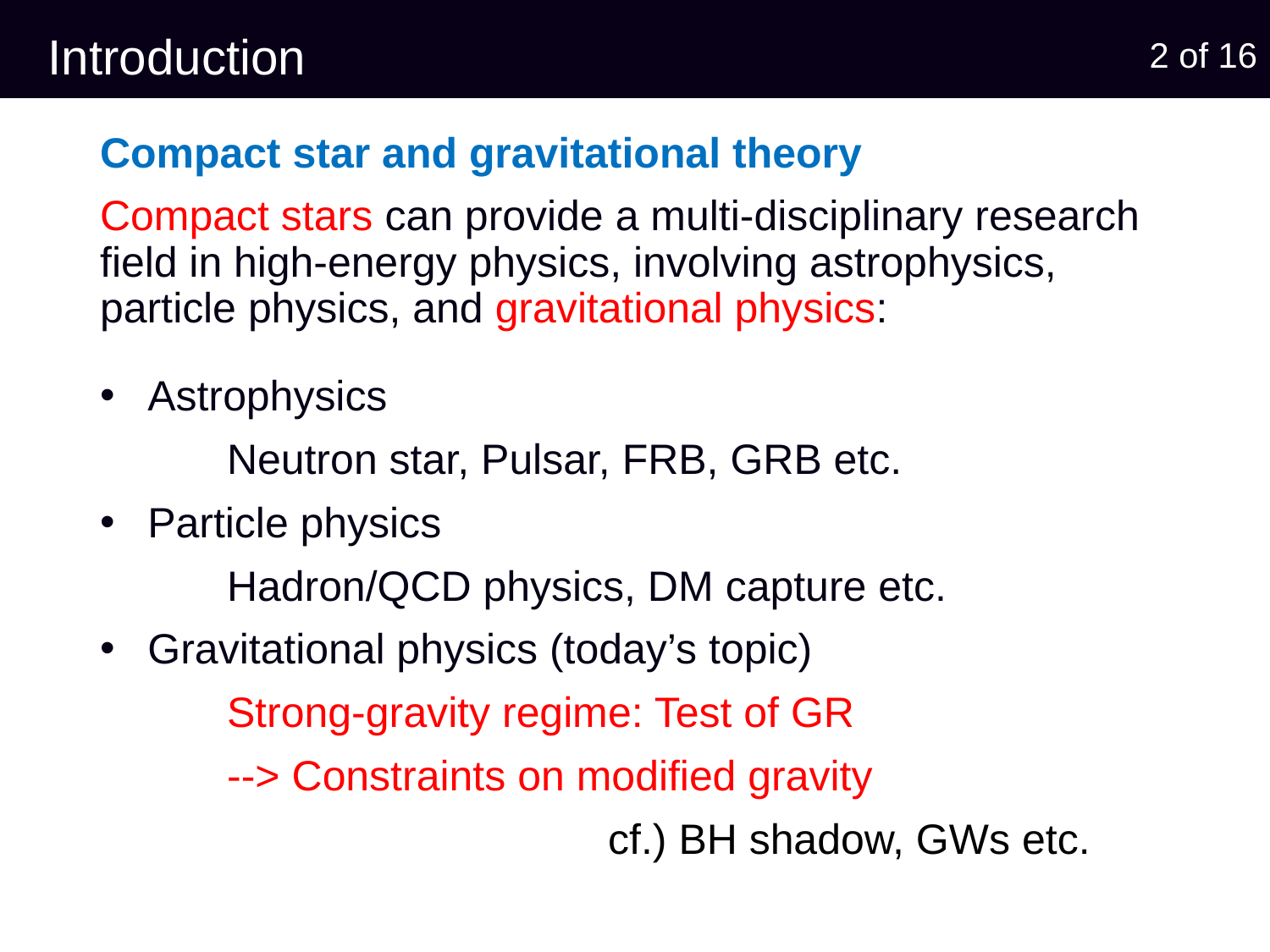

2 of 16
# Introduction
Compact star and gravitational theory
Compact stars can provide a multi-disciplinary research field in high-energy physics, involving astrophysics, particle physics, and gravitational physics:

Astrophysics
	Neutron star, Pulsar, FRB, GRB etc.
Particle physics
	Hadron/QCD physics, DM capture etc.
Gravitational physics (today’s topic)
	Strong-gravity regime: Test of GR
	--> Constraints on modified gravity
				cf.) BH shadow, GWs etc.